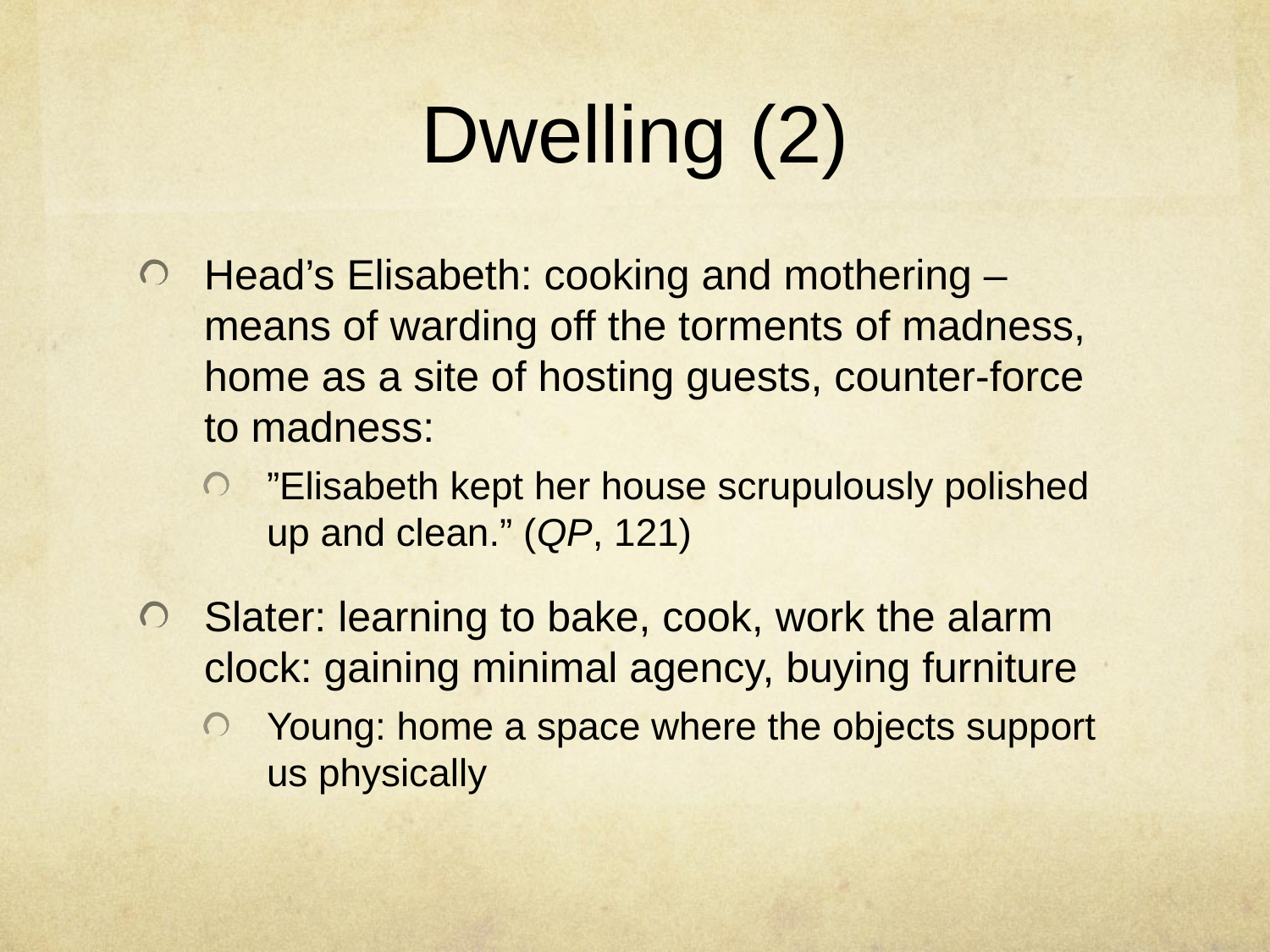

# Dwelling (2)
Head’s Elisabeth: cooking and mothering – means of warding off the torments of madness, home as a site of hosting guests, counter-force to madness:
”Elisabeth kept her house scrupulously polished up and clean.” (QP, 121)
Slater: learning to bake, cook, work the alarm clock: gaining minimal agency, buying furniture
Young: home a space where the objects support us physically